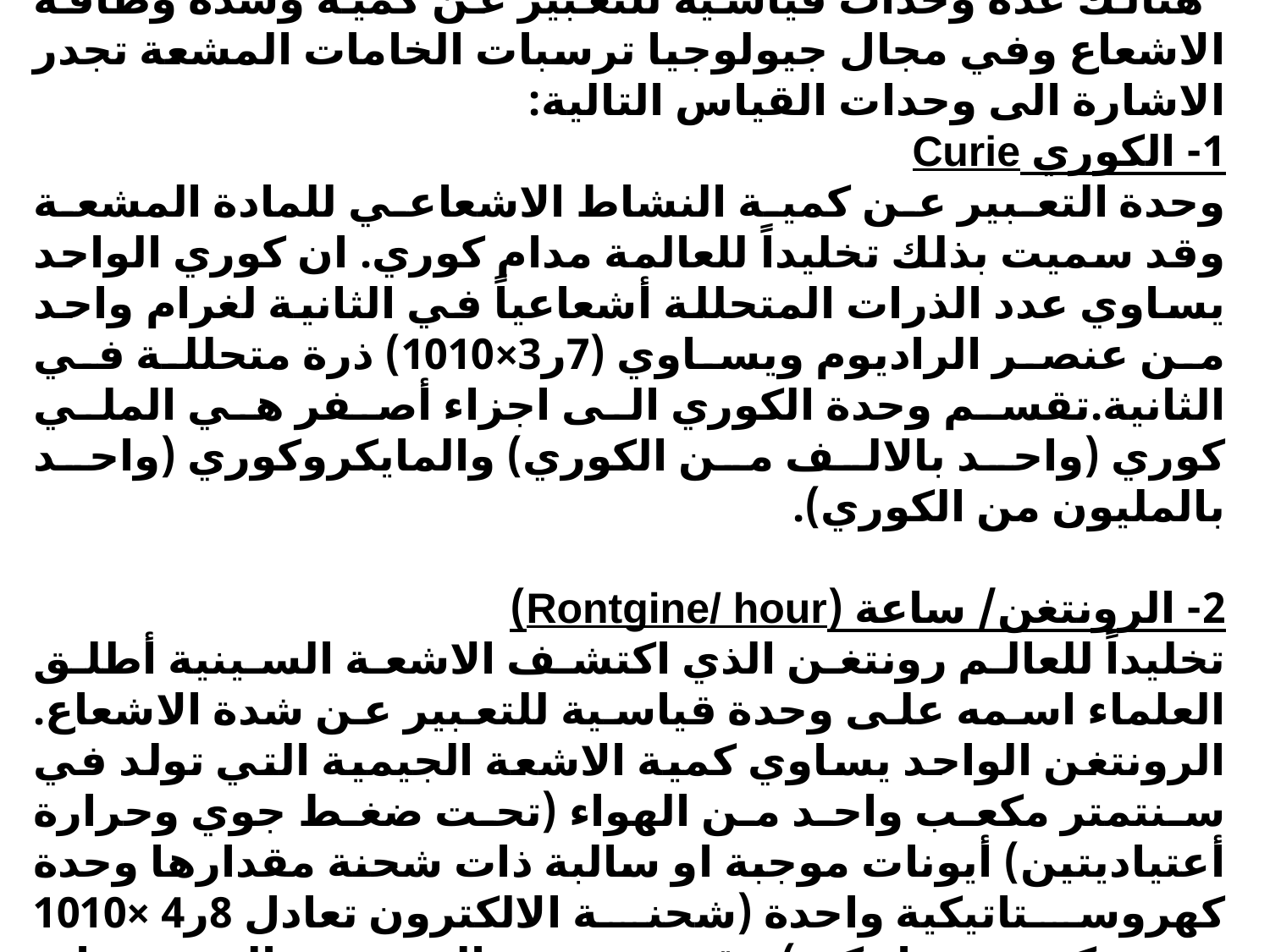

وحدات قياس الاشعاع:
  	هنالك عدة وحدات قياسية للتعبير عن كمية وشدة وطاقة الاشعاع وفي مجال جيولوجيا ترسبات الخامات المشعة تجدر الاشارة الى وحدات القياس التالية:
1- الكوري Curie
وحدة التعبير عن كمية النشاط الاشعاعي للمادة المشعة وقد سميت بذلك تخليداً للعالمة مدام كوري. ان كوري الواحد يساوي عدد الذرات المتحللة أشعاعياً في الثانية لغرام واحد من عنصر الراديوم ويساوي (7ر3×1010) ذرة متحللة في الثانية.تقسم وحدة الكوري الى اجزاء أصفر هي الملي كوري (واحد بالالف من الكوري) والمايكروكوري (واحد بالمليون من الكوري).

2- الرونتغن/ ساعة (Rontgine/ hour)
تخليداً للعالم رونتغن الذي اكتشف الاشعة السينية أطلق العلماء اسمه على وحدة قياسية للتعبير عن شدة الاشعاع. الرونتغن الواحد يساوي كمية الاشعة الجيمية التي تولد في سنتمتر مكعب واحد من الهواء (تحت ضغط جوي وحرارة أعتياديتين) أيونات موجبة او سالبة ذات شحنة مقدارها وحدة كهروستاتيكية واحدة (شحنة الالكترون تعادل 8ر4 ×1010 وحدة  كهروستاتيكية). تقسم وحدة الرونتغن الى وحدات أصغر هي الملي رونتغن/ ساعة والمايكرورونتغن/ ساعة.